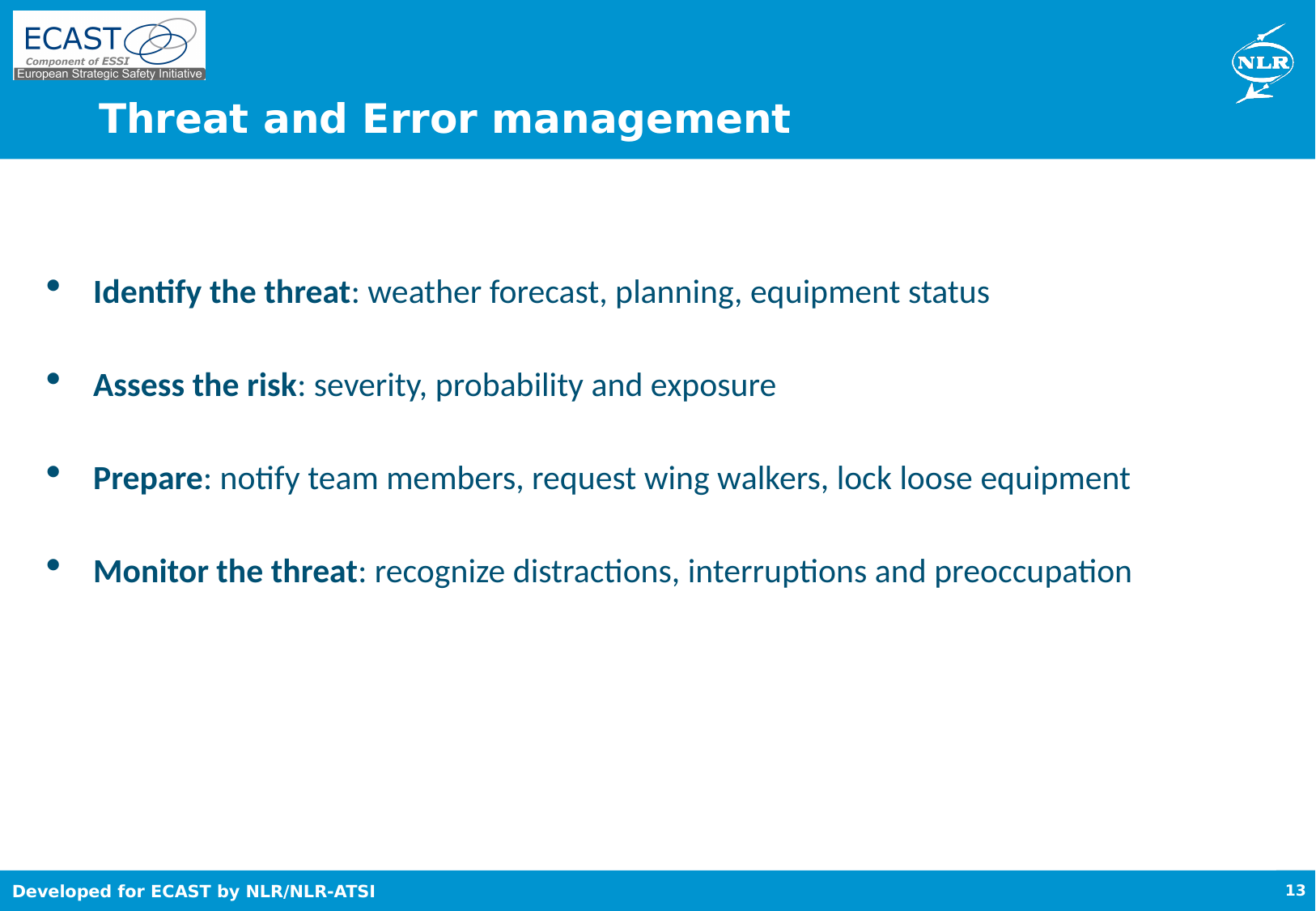

# Threat and Error management
Identify the threat: weather forecast, planning, equipment status

Assess the risk: severity, probability and exposure

Prepare: notify team members, request wing walkers, lock loose equipment

Monitor the threat: recognize distractions, interruptions and preoccupation
13